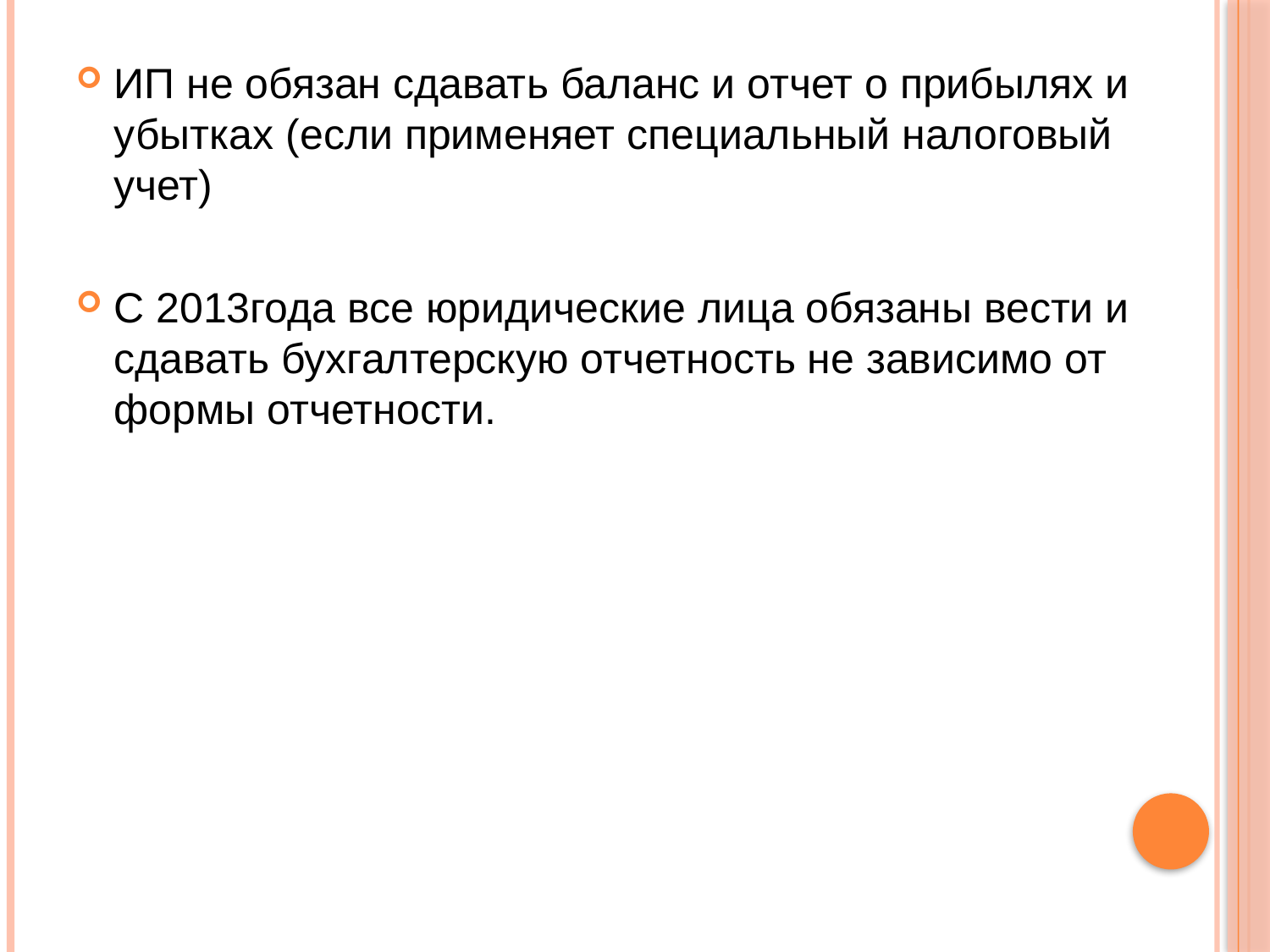

ИП не обязан сдавать баланс и отчет о прибылях и убытках (если применяет специальный налоговый учет)

С 2013года все юридические лица обязаны вести и сдавать бухгалтерскую отчетность не зависимо от формы отчетности.